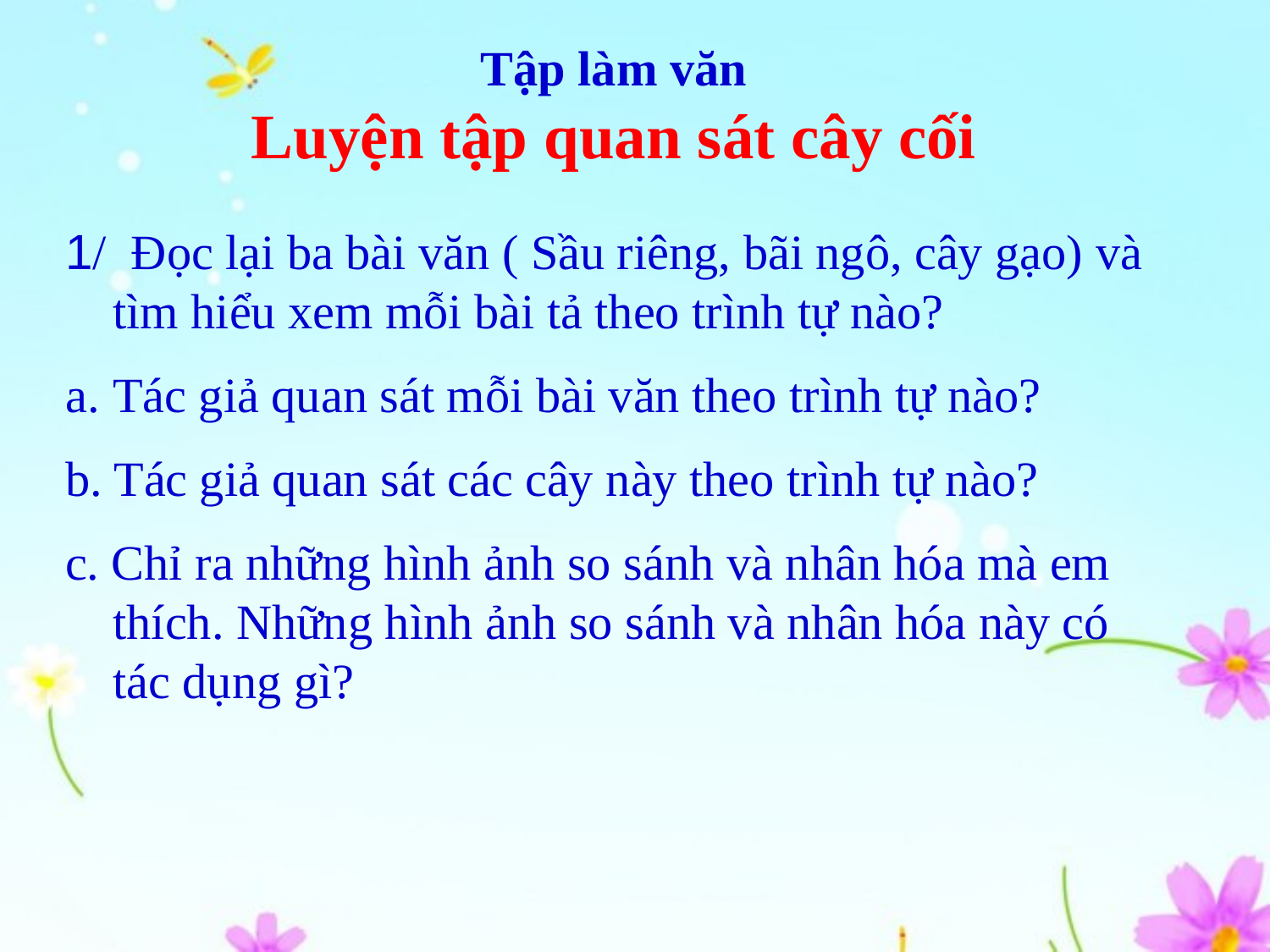

Tập làm văn
Luyện tập quan sát cây cối

1/  Đọc lại ba bài văn ( Sầu riêng, bãi ngô, cây gạo) và tìm hiểu xem mỗi bài tả theo trình tự nào?
Tác giả quan sát mỗi bài văn theo trình tự nào?
b. Tác giả quan sát các cây này theo trình tự nào?
c. Chỉ ra những hình ảnh so sánh và nhân hóa mà em thích. Những hình ảnh so sánh và nhân hóa này có tác dụng gì?